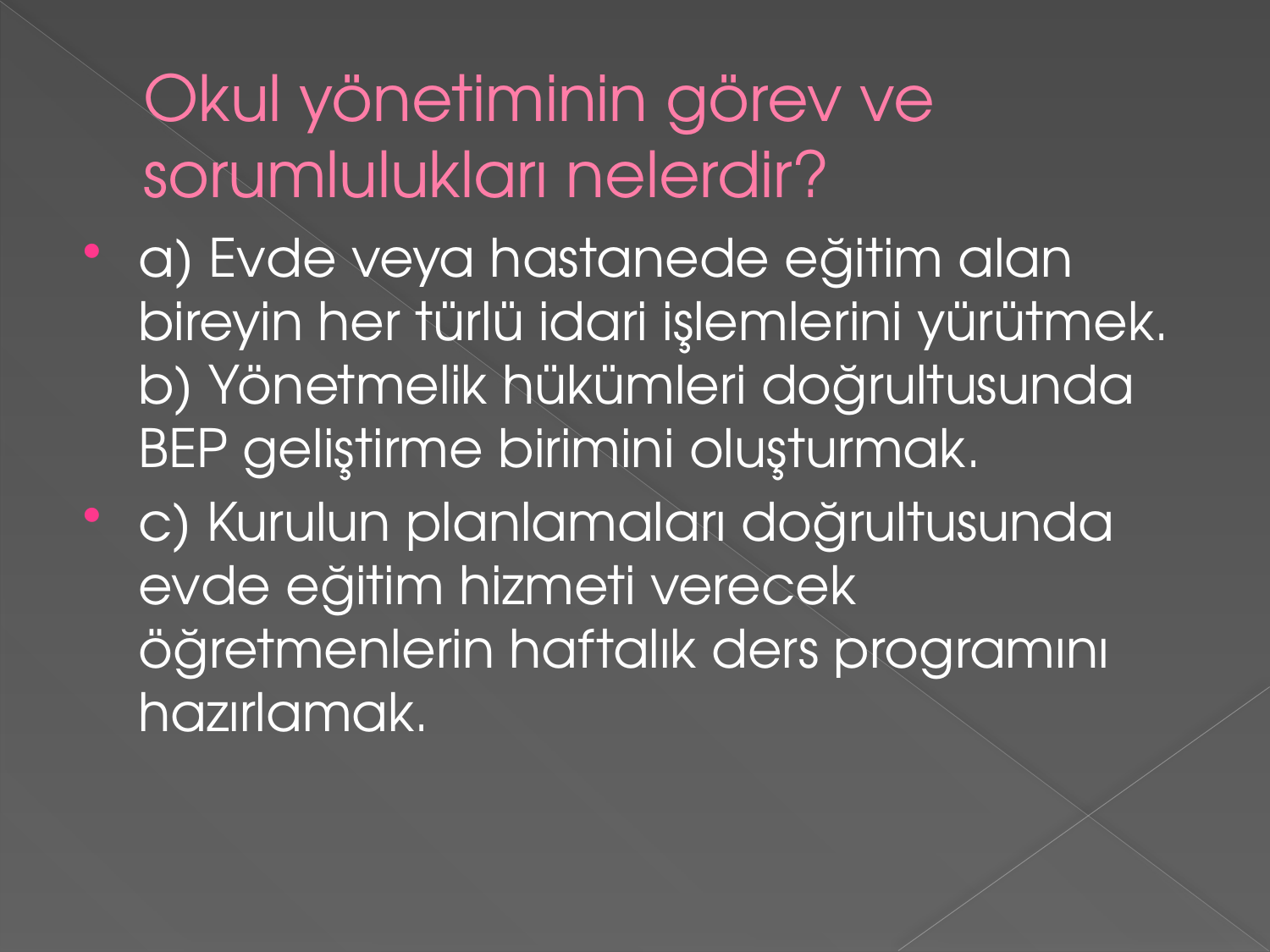

# Okul yönetiminin görev ve sorumlulukları nelerdir?
a) Evde veya hastanede eğitim alan bireyin her türlü idari işlemlerini yürütmek. b) Yönetmelik hükümleri doğrultusunda BEP geliştirme birimini oluşturmak.
c) Kurulun planlamaları doğrultusunda evde eğitim hizmeti verecek öğretmenlerin haftalık ders programını hazırlamak.